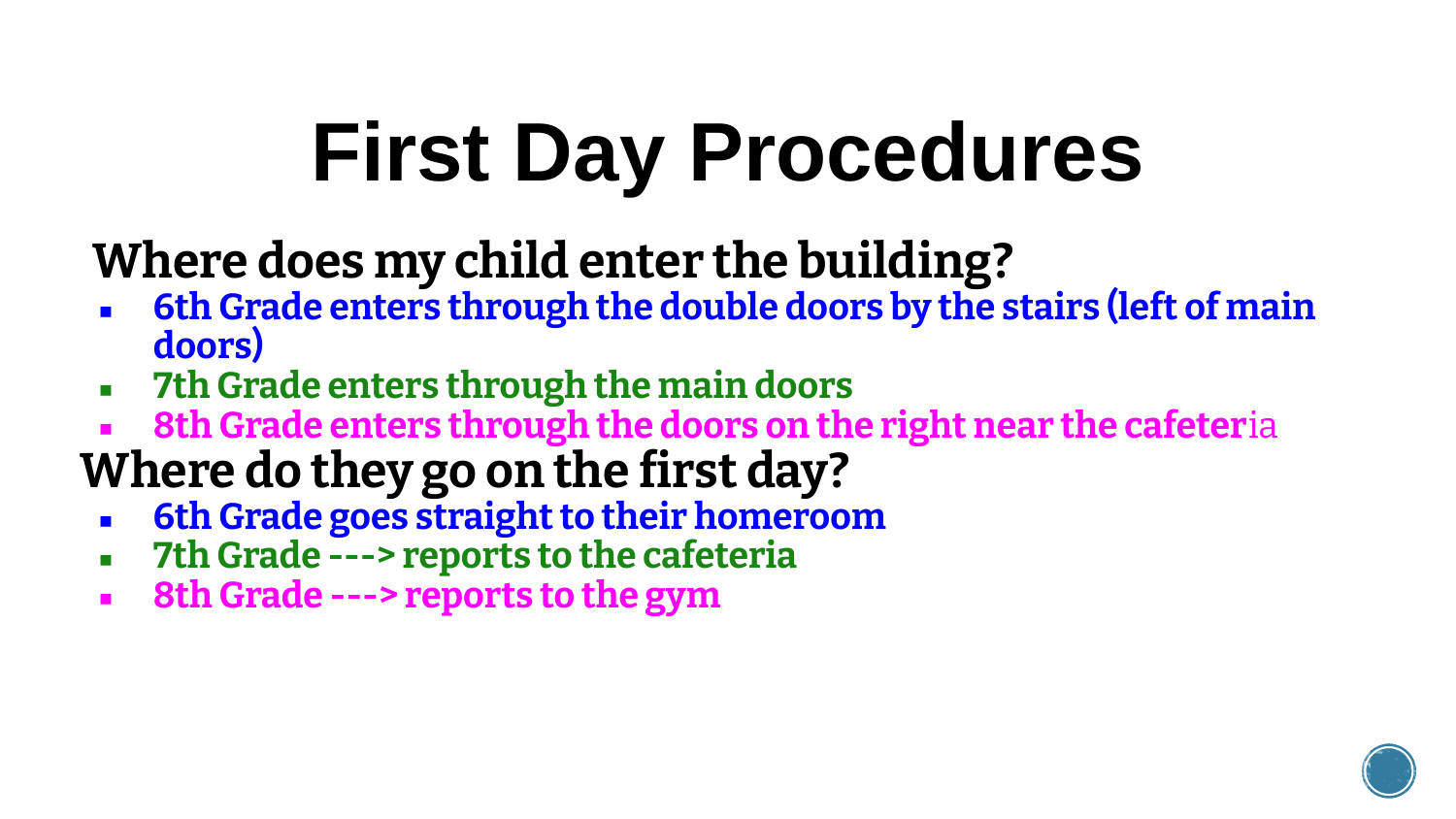

# First Day Procedures
Where does my child enter the building?
6th Grade enters through the double doors by the stairs (left of main doors)
7th Grade enters through the main doors
8th Grade enters through the doors on the right near the cafeteria
Where do they go on the first day?
6th Grade goes straight to their homeroom
7th Grade ---> reports to the cafeteria
8th Grade ---> reports to the gym